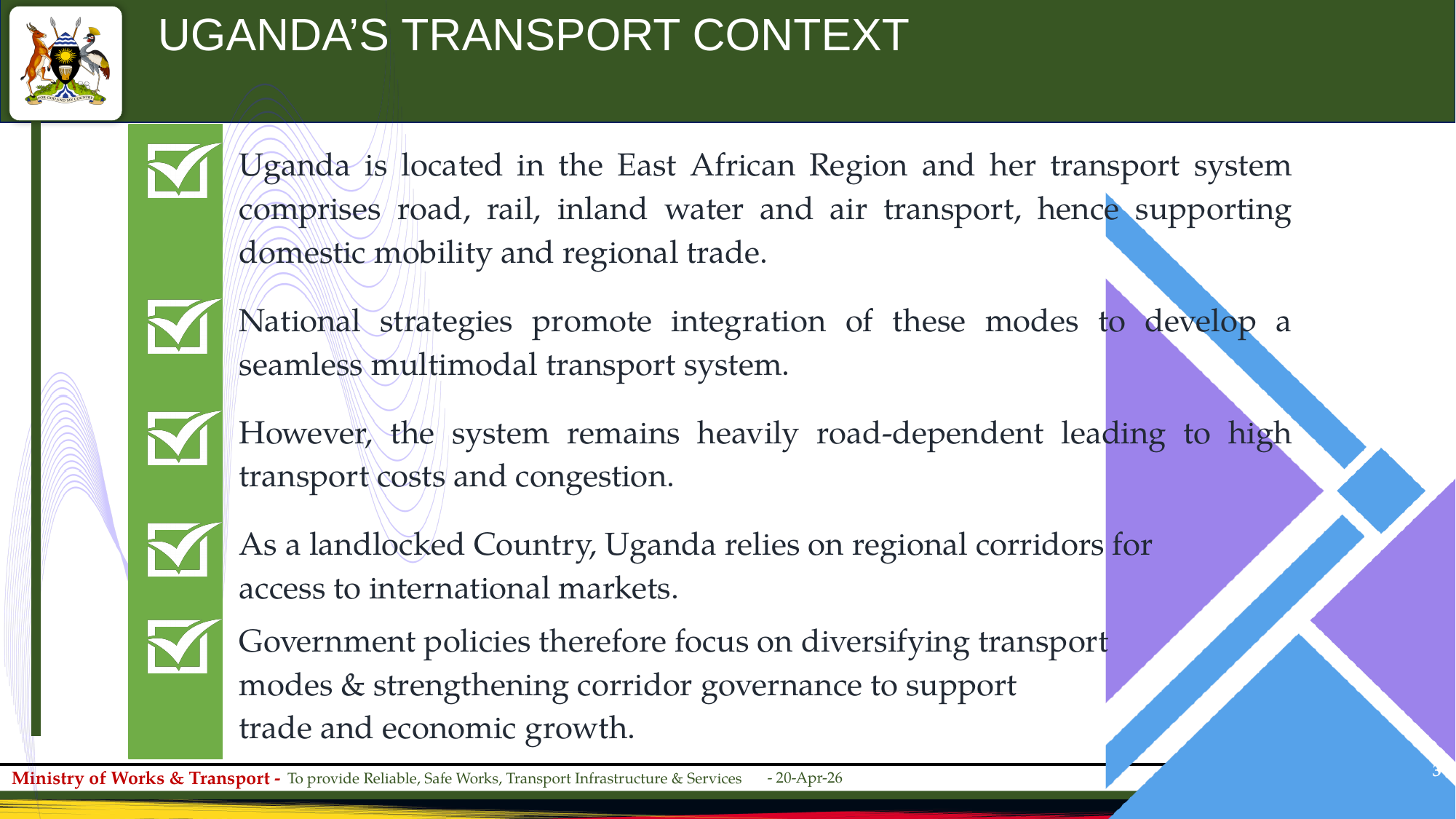

UGANDA’S TRANSPORT CONTEXT

Uganda is located in the East African Region and her transport system comprises road, rail, inland water and air transport, hence supporting domestic mobility and regional trade.

National strategies promote integration of these modes to develop a seamless multimodal transport system.

However, the system remains heavily road-dependent leading to high transport costs and congestion.

As a landlocked Country, Uganda relies on regional corridors for
access to international markets.

Government policies therefore focus on diversifying transport
modes & strengthening corridor governance to support
trade and economic growth.

3